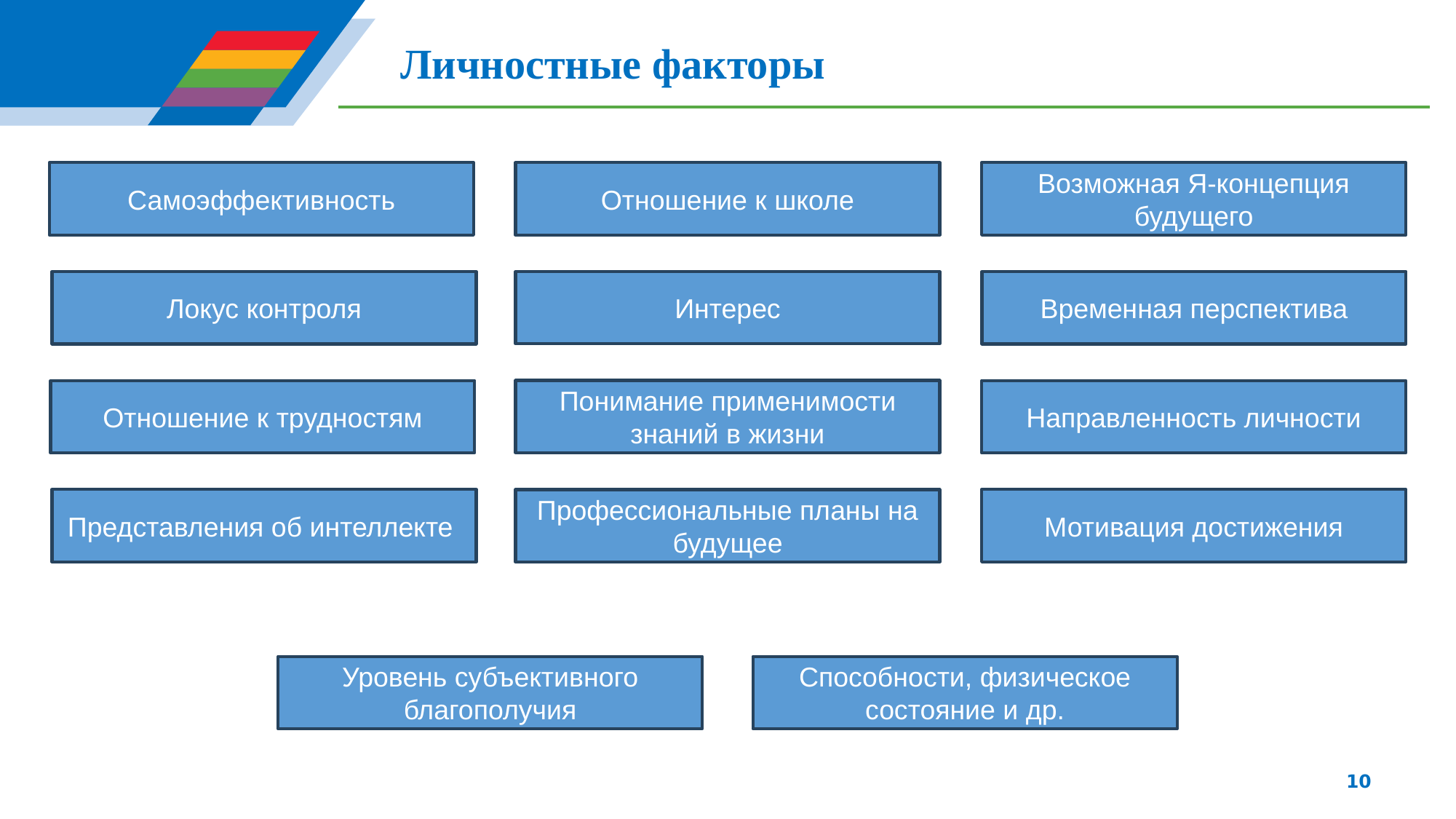

Личностные факторы
Самоэффективность
Отношение к школе
Возможная Я-концепция будущего
Локус контроля
Временная перспектива
Интерес
Понимание применимости знаний в жизни
Направленность личности
Отношение к трудностям
Мотивация достижения
Представления об интеллекте
Профессиональные планы на будущее
Уровень субъективного благополучия
Способности, физическое состояние и др.
10